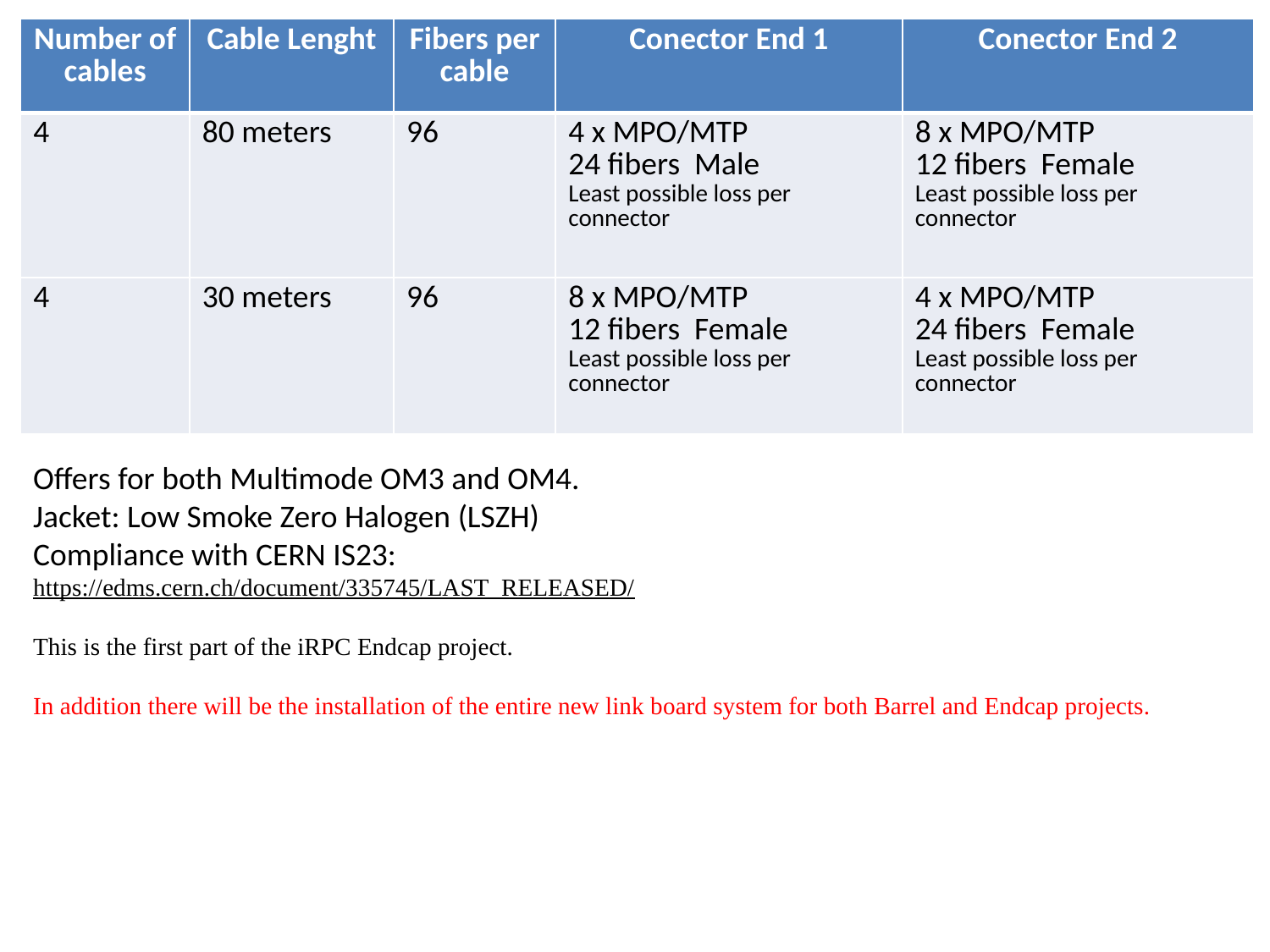

| Number of cables | Cable Lenght | Fibers per cable | Conector End 1 | Conector End 2 |
| --- | --- | --- | --- | --- |
| 4 | 80 meters | 96 | 4 x MPO/MTP 24 fibers Male Least possible loss per connector | 8 x MPO/MTP 12 fibers Female Least possible loss per connector |
| 4 | 30 meters | 96 | 8 x MPO/MTP 12 fibers Female Least possible loss per connector | 4 x MPO/MTP 24 fibers Female Least possible loss per connector |
Offers for both Multimode OM3 and OM4.
Jacket: Low Smoke Zero Halogen (LSZH)
Compliance with CERN IS23:
https://edms.cern.ch/document/335745/LAST_RELEASED/

This is the first part of the iRPC Endcap project.

In addition there will be the installation of the entire new link board system for both Barrel and Endcap projects.